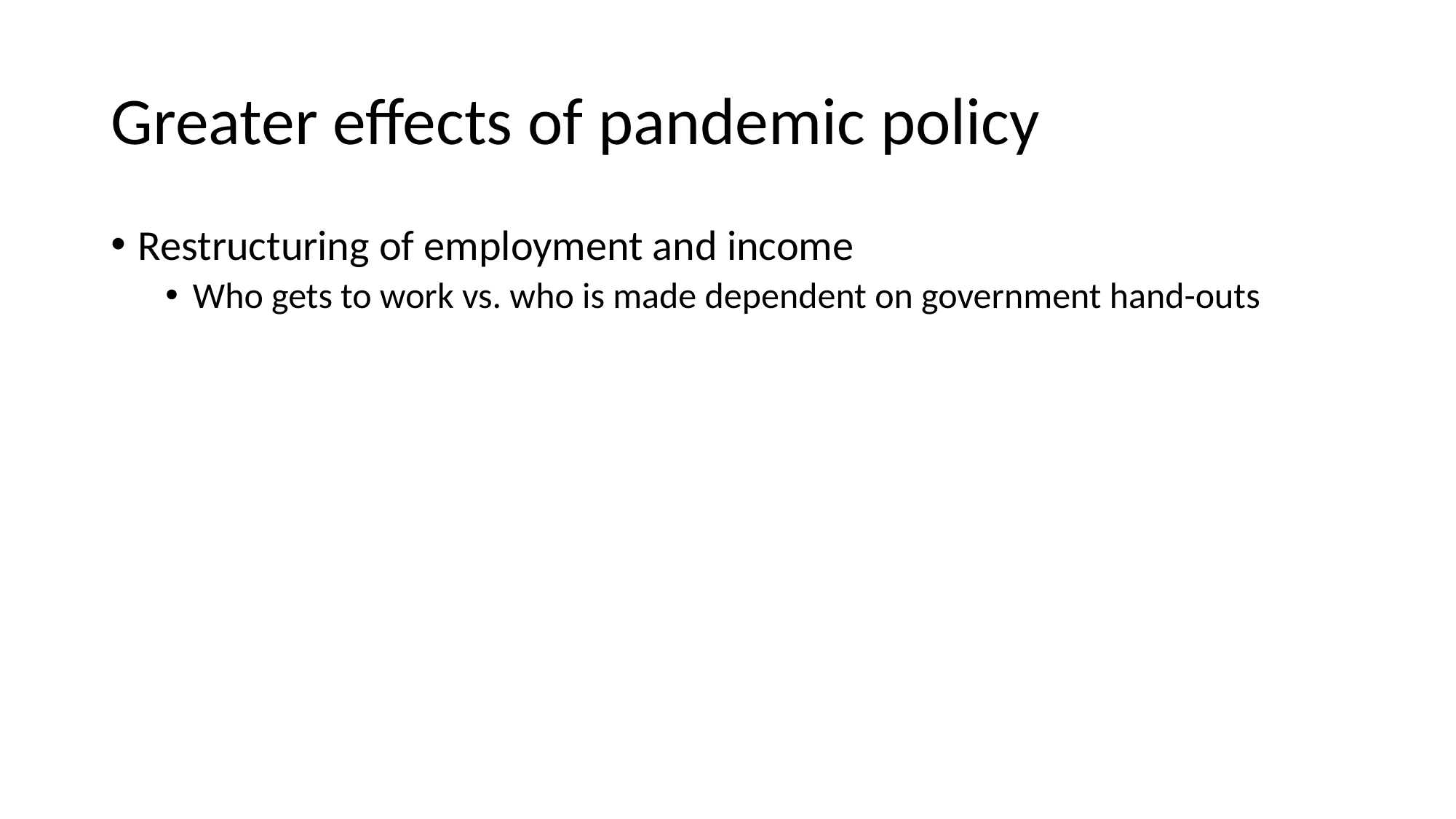

# Greater effects of pandemic policy
Restructuring of employment and income
Who gets to work vs. who is made dependent on government hand-outs